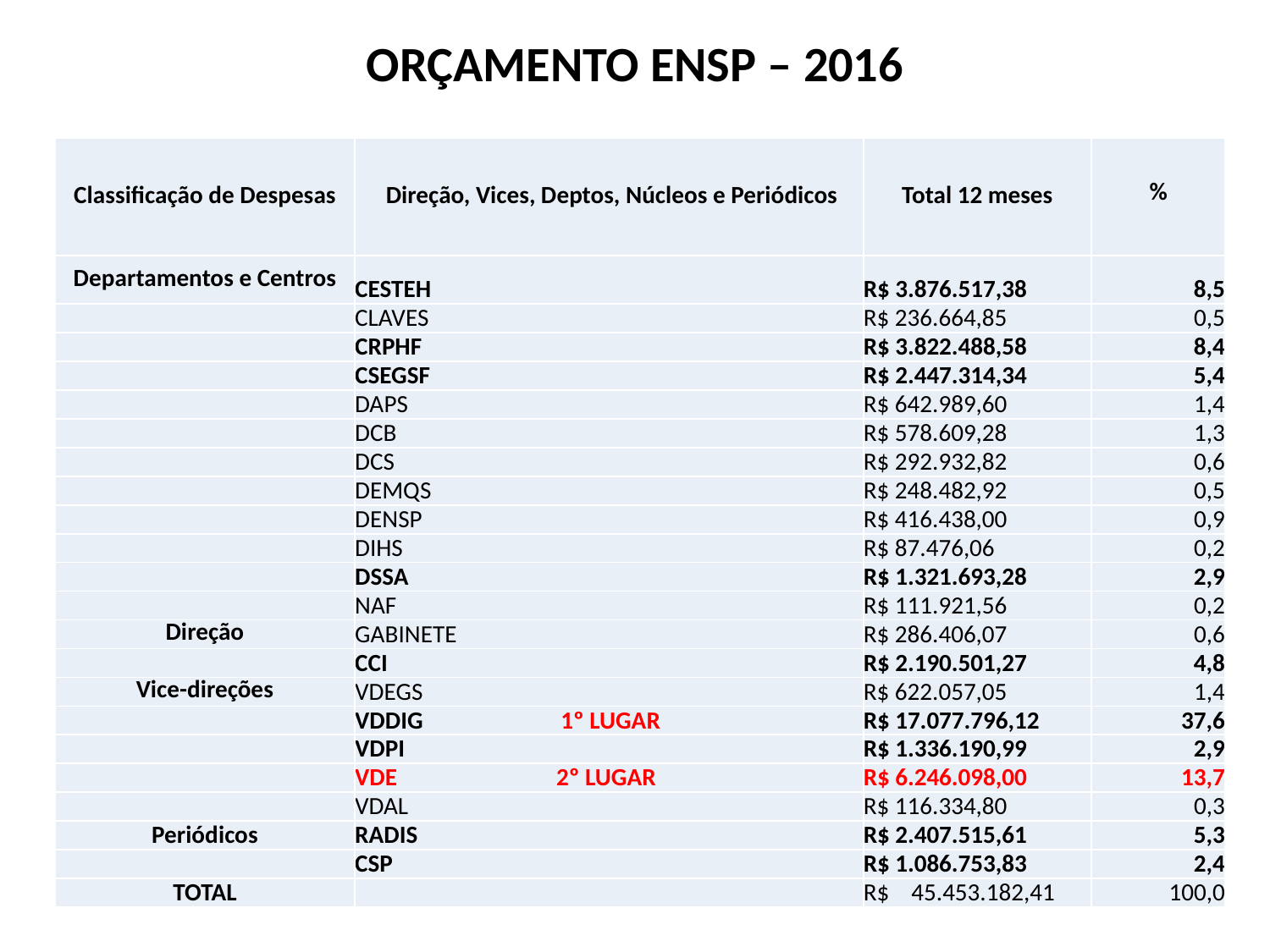

ORÇAMENTO ENSP – 2016
| Classificação de Despesas | Direção, Vices, Deptos, Núcleos e Periódicos | Total 12 meses | % |
| --- | --- | --- | --- |
| Departamentos e Centros | CESTEH | R$ 3.876.517,38 | 8,5 |
|  | CLAVES | R$ 236.664,85 | 0,5 |
|  | CRPHF | R$ 3.822.488,58 | 8,4 |
|  | CSEGSF | R$ 2.447.314,34 | 5,4 |
|  | DAPS | R$ 642.989,60 | 1,4 |
|  | DCB | R$ 578.609,28 | 1,3 |
|  | DCS | R$ 292.932,82 | 0,6 |
|  | DEMQS | R$ 248.482,92 | 0,5 |
|  | DENSP | R$ 416.438,00 | 0,9 |
|  | DIHS | R$ 87.476,06 | 0,2 |
|  | DSSA | R$ 1.321.693,28 | 2,9 |
|  | NAF | R$ 111.921,56 | 0,2 |
| Direção | GABINETE | R$ 286.406,07 | 0,6 |
|  | CCI | R$ 2.190.501,27 | 4,8 |
| Vice-direções | VDEGS | R$ 622.057,05 | 1,4 |
|  | VDDIG 1º LUGAR | R$ 17.077.796,12 | 37,6 |
|  | VDPI | R$ 1.336.190,99 | 2,9 |
|  | VDE 2º LUGAR | R$ 6.246.098,00 | 13,7 |
|  | VDAL | R$ 116.334,80 | 0,3 |
| Periódicos | RADIS | R$ 2.407.515,61 | 5,3 |
|  | CSP | R$ 1.086.753,83 | 2,4 |
| TOTAL |  | R$ 45.453.182,41 | 100,0 |